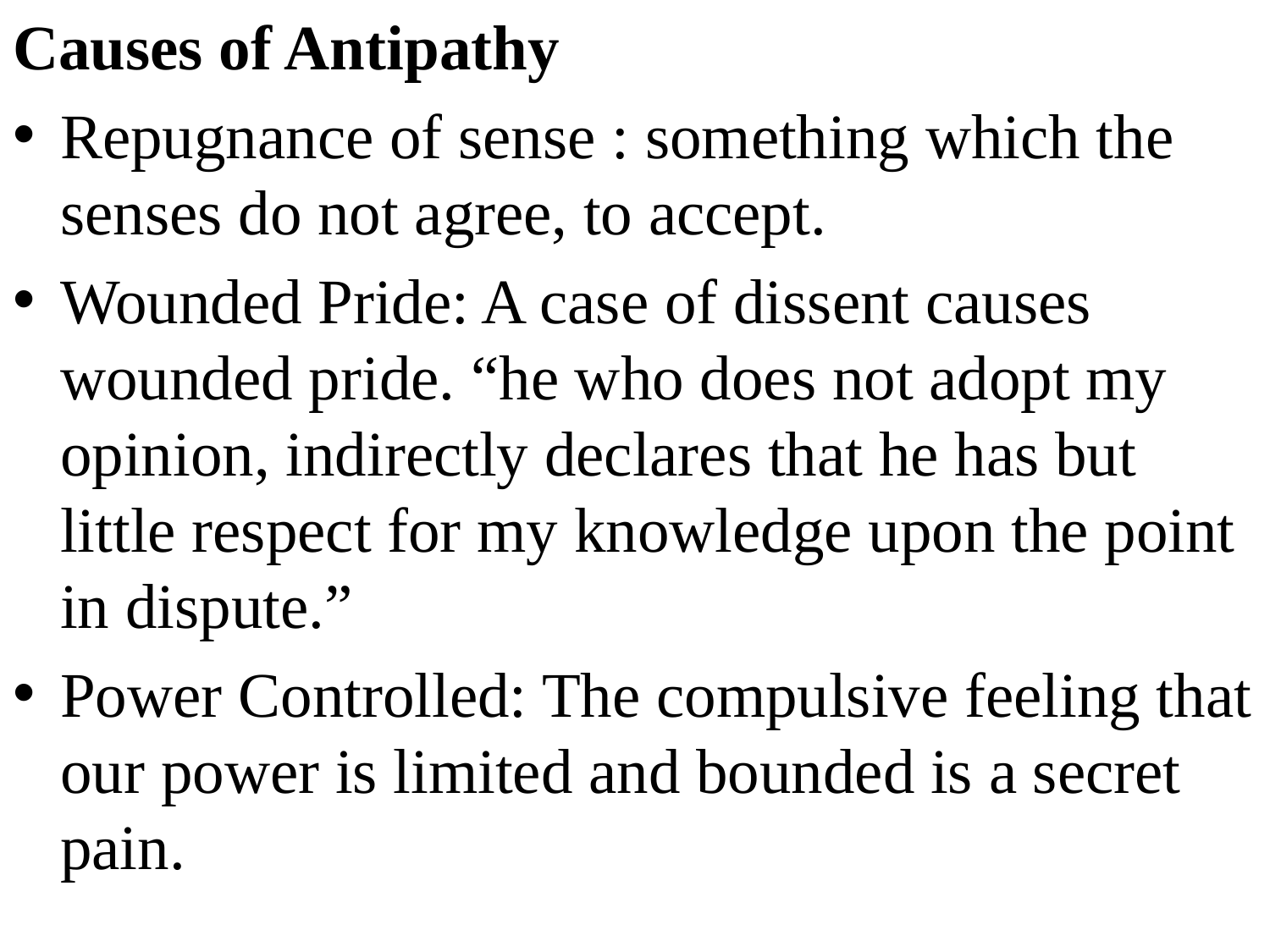

Causes of Antipathy
Repugnance of sense : something which the senses do not agree, to accept.
Wounded Pride: A case of dissent causes wounded pride. “he who does not adopt my opinion, indirectly declares that he has but little respect for my knowledge upon the point in dispute.”
Power Controlled: The compulsive feeling that our power is limited and bounded is a secret pain.